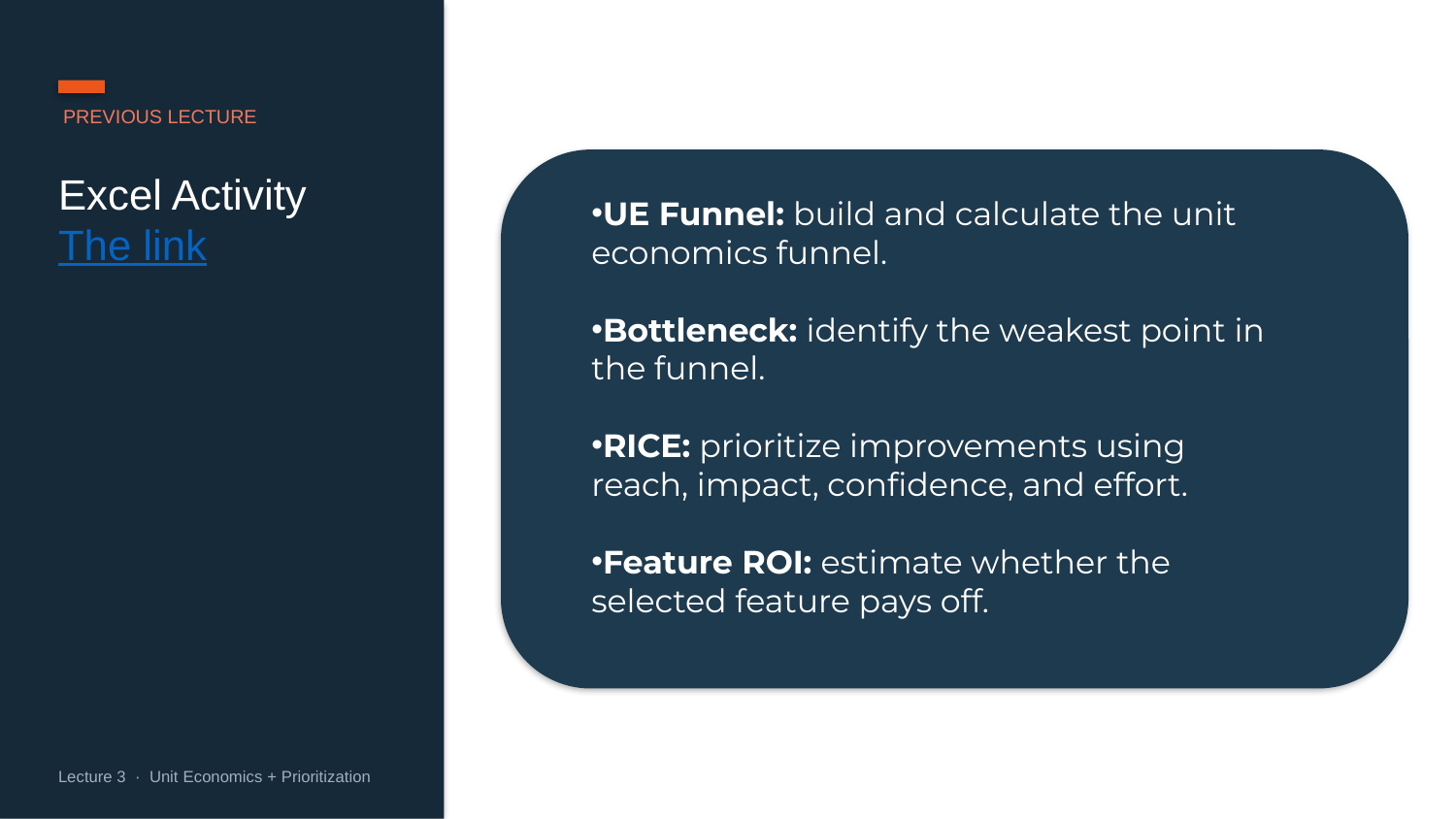

PREVIOUS LECTURE

Excel Activity
The link
UE Funnel: build and calculate the unit economics funnel.

Bottleneck: identify the weakest point in the funnel.

RICE: prioritize improvements using reach, impact, confidence, and effort.

Feature ROI: estimate whether the selected feature pays off.
Lecture 3  ·  Unit Economics + Prioritization